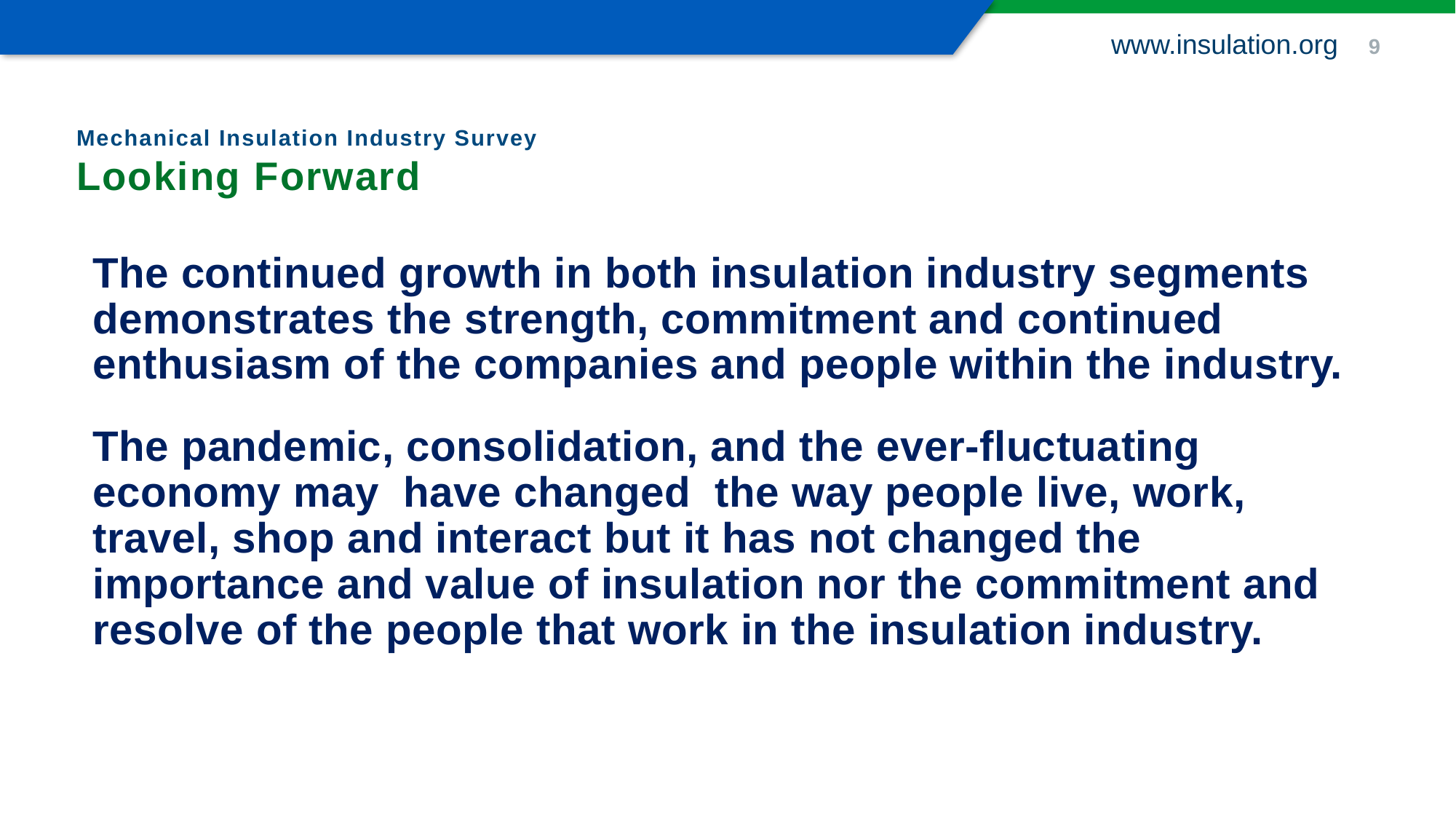

www.insulation.org    9
# Mechanical Insulation Industry Survey Looking Forward
The continued growth in both insulation industry segments demonstrates the strength, commitment and continued enthusiasm of the companies and people within the industry.
The pandemic, consolidation, and the ever-fluctuating economy may  have changed  the way people live, work, travel, shop and interact but it has not changed the importance and value of insulation nor the commitment and resolve of the people that work in the insulation industry.